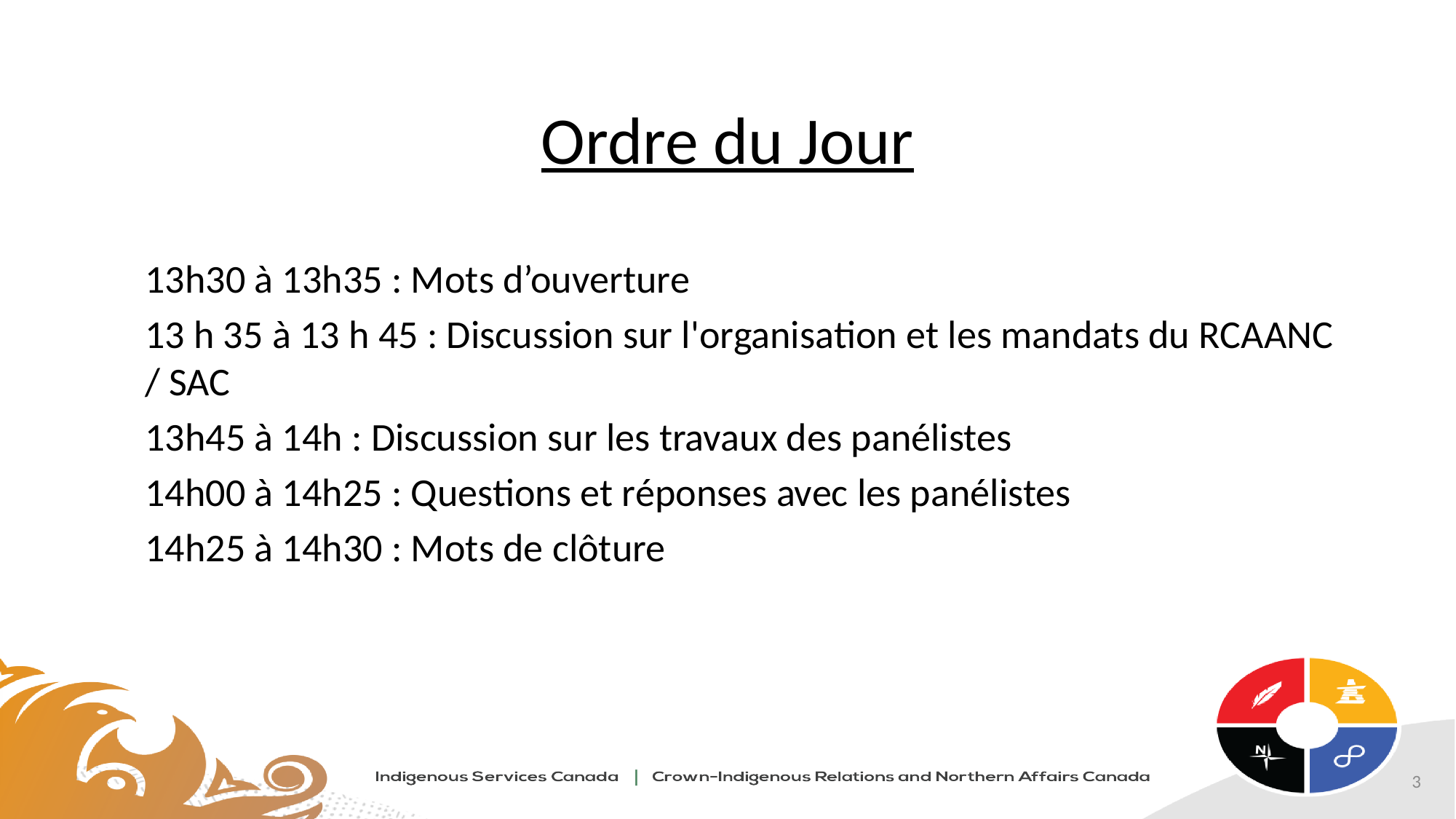

# Ordre du Jour
13h30 à 13h35 : Mots d’ouverture
13 h 35 à 13 h 45 : Discussion sur l'organisation et les mandats du RCAANC / SAC
13h45 à 14h : Discussion sur les travaux des panélistes
14h00 à 14h25 : Questions et réponses avec les panélistes
14h25 à 14h30 : Mots de clôture
3